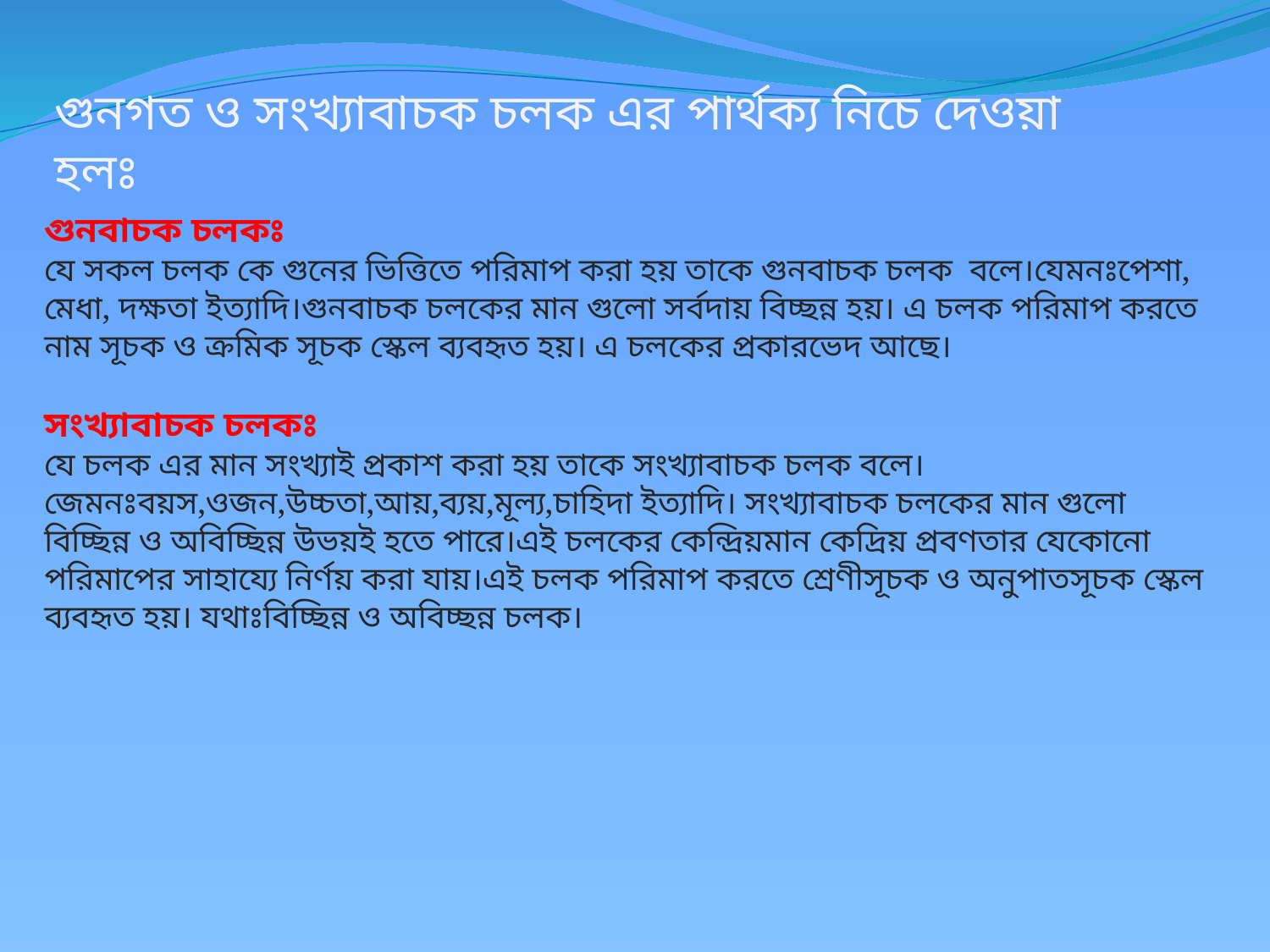

গুনগত ও সংখ্যাবাচক চলক এর পার্থক্য নিচে দেওয়া হলঃ
গুনবাচক চলকঃ
যে সকল চলক কে গুনের ভিত্তিতে পরিমাপ করা হয় তাকে গুনবাচক চলক  বলে।যেমনঃপেশা, মেধা, দক্ষতা ইত্যাদি।গুনবাচক চলকের মান গুলো সর্বদায় বিচ্ছন্ন হয়। এ চলক পরিমাপ করতে নাম সূচক ও ক্রমিক সূচক স্কেল ব্যবহৃত হয়। এ চলকের প্রকারভেদ আছে।

সংখ্যাবাচক চলকঃ
যে চলক এর মান সংখ্যাই প্রকাশ করা হয় তাকে সংখ্যাবাচক চলক বলে।জেমনঃবয়স,ওজন,উচ্চতা,আয়,ব্যয়,মূল্য,চাহিদা ইত্যাদি। সংখ্যাবাচক চলকের মান গুলো বিচ্ছিন্ন ও অবিচ্ছিন্ন উভয়ই হতে পারে।এই চলকের কেন্দ্রিয়মান কেদ্রিয় প্রবণতার যেকোনো পরিমাপের সাহায্যে নির্ণয় করা যায়।এই চলক পরিমাপ করতে শ্রেণীসূচক ও অনুপাতসূচক স্কেল ব্যবহৃত হয়। যথাঃবিচ্ছিন্ন ও অবিচ্ছন্ন চলক।